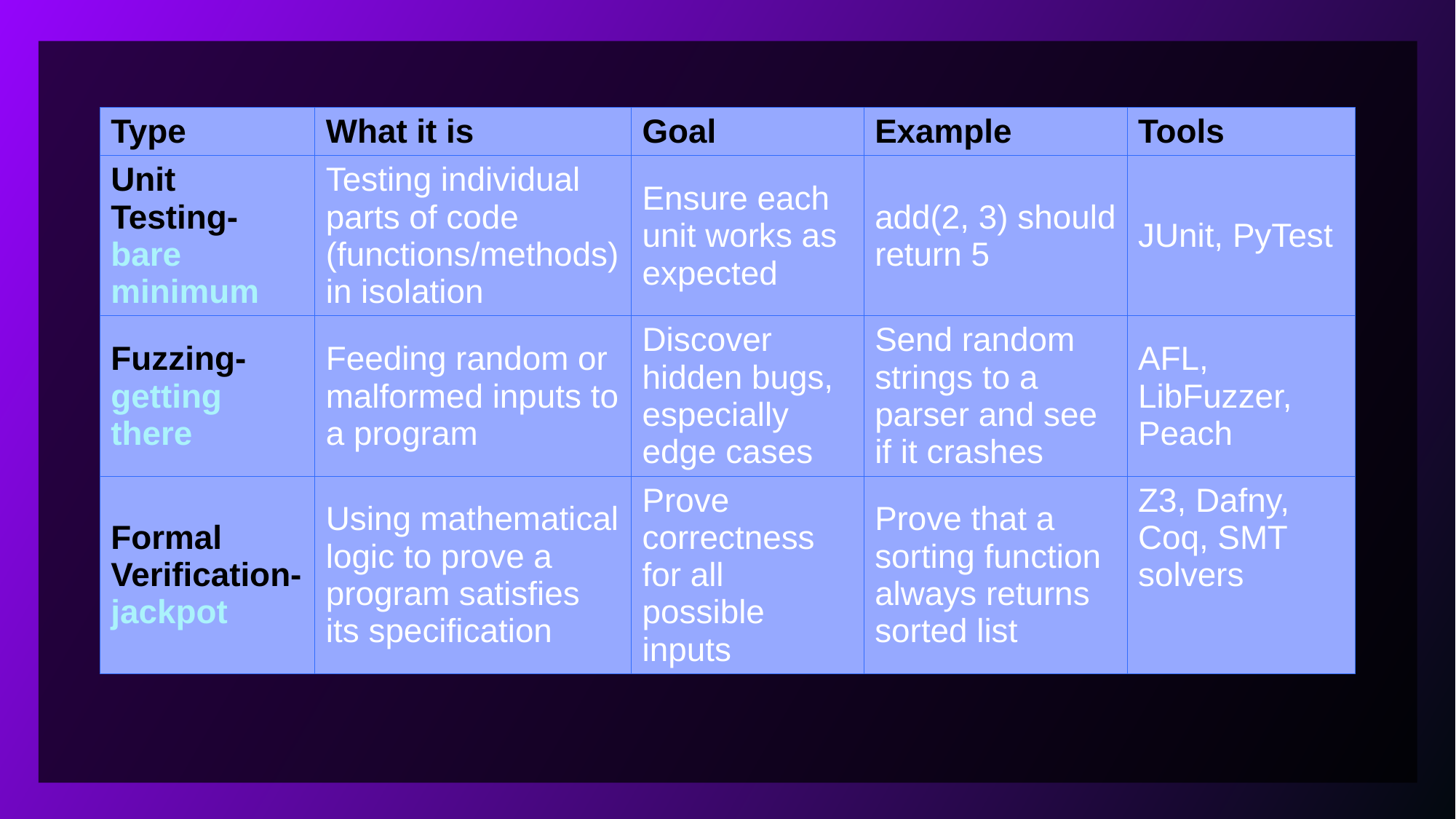

| Type | What it is | Goal | Example | Tools |
| --- | --- | --- | --- | --- |
| Unit Testing- bare minimum | Testing individual parts of code (functions/methods) in isolation | Ensure each unit works as expected | add(2, 3) should return 5 | JUnit, PyTest |
| Fuzzing- getting there | Feeding random or malformed inputs to a program | Discover hidden bugs, especially edge cases | Send random strings to a parser and see if it crashes | AFL, LibFuzzer, Peach |
| Formal Verification- jackpot | Using mathematical logic to prove a program satisfies its specification | Prove correctness for all possible inputs | Prove that a sorting function always returns sorted list | Z3, Dafny, Coq, SMT solvers |